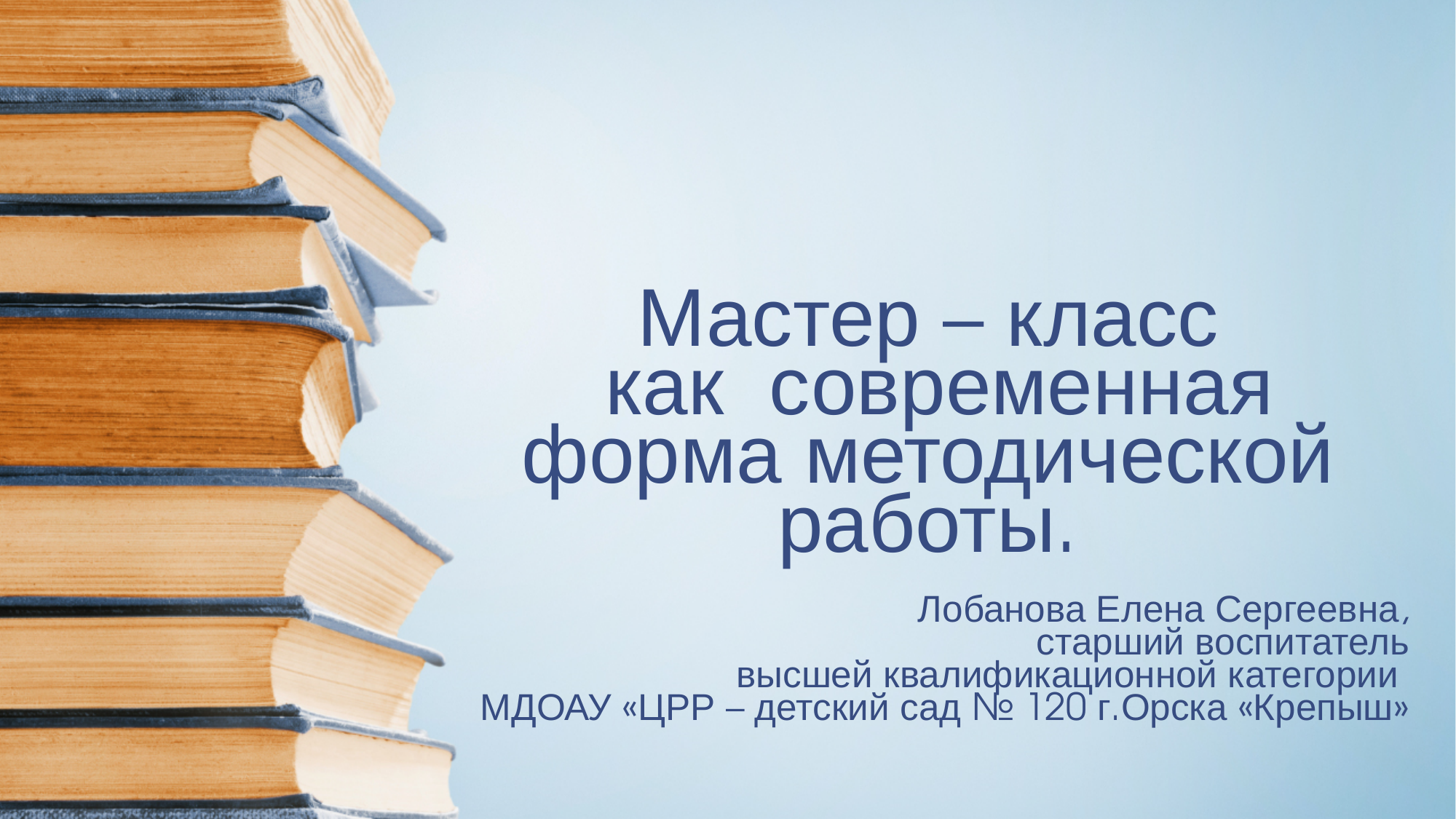

# Мастер – класс как  современная форма методической работы.
Лобанова Елена Сергеевна,
 старший воспитатель
 высшей квалификационной категории
МДОАУ «ЦРР – детский сад № 120 г.Орска «Крепыш»